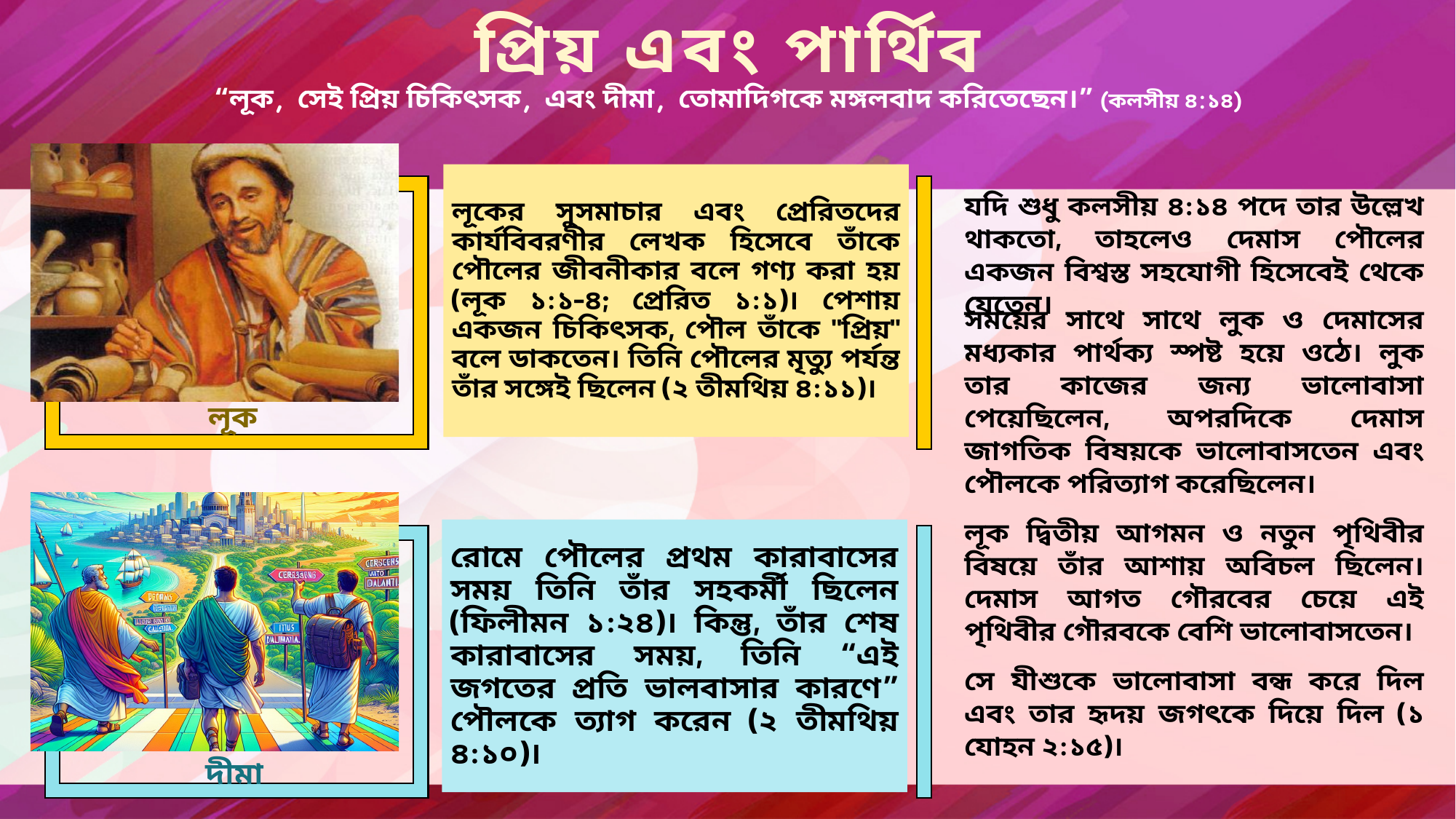

প্রিয় এবং পার্থিব
“লূক, সেই প্রিয় চিকিৎসক, এবং দীমা, তোমাদিগকে মঙ্গলবাদ করিতেছেন।” (কলসীয় ৪:১৪)
লূক
লূকের সুসমাচার এবং প্রেরিতদের কার্যবিবরণীর লেখক হিসেবে তাঁকে পৌলের জীবনীকার বলে গণ্য করা হয় (লূক ১:১-৪; প্রেরিত ১:১)। পেশায় একজন চিকিৎসক, পৌল তাঁকে "প্রিয়" বলে ডাকতেন। তিনি পৌলের মৃত্যু পর্যন্ত তাঁর সঙ্গেই ছিলেন (২ তীমথিয় ৪:১১)।
দীমা
রোমে পৌলের প্রথম কারাবাসের সময় তিনি তাঁর সহকর্মী ছিলেন (ফিলীমন ১:২৪)। কিন্তু, তাঁর শেষ কারাবাসের সময়, তিনি “এই জগতের প্রতি ভালবাসার কারণে” পৌলকে ত্যাগ করেন (২ তীমথিয় ৪:১০)।
যদি শুধু কলসীয় ৪:১৪ পদে তার উল্লেখ থাকতো, তাহলেও দেমাস পৌলের একজন বিশ্বস্ত সহযোগী হিসেবেই থেকে যেতেন।
সময়ের সাথে সাথে লুক ও দেমাসের মধ্যকার পার্থক্য স্পষ্ট হয়ে ওঠে। লুক তার কাজের জন্য ভালোবাসা পেয়েছিলেন, অপরদিকে দেমাস জাগতিক বিষয়কে ভালোবাসতেন এবং পৌলকে পরিত্যাগ করেছিলেন।
লূক দ্বিতীয় আগমন ও নতুন পৃথিবীর বিষয়ে তাঁর আশায় অবিচল ছিলেন। দেমাস আগত গৌরবের চেয়ে এই পৃথিবীর গৌরবকে বেশি ভালোবাসতেন।
সে যীশুকে ভালোবাসা বন্ধ করে দিল এবং তার হৃদয় জগৎকে দিয়ে দিল (১ যোহন ২:১৫)।